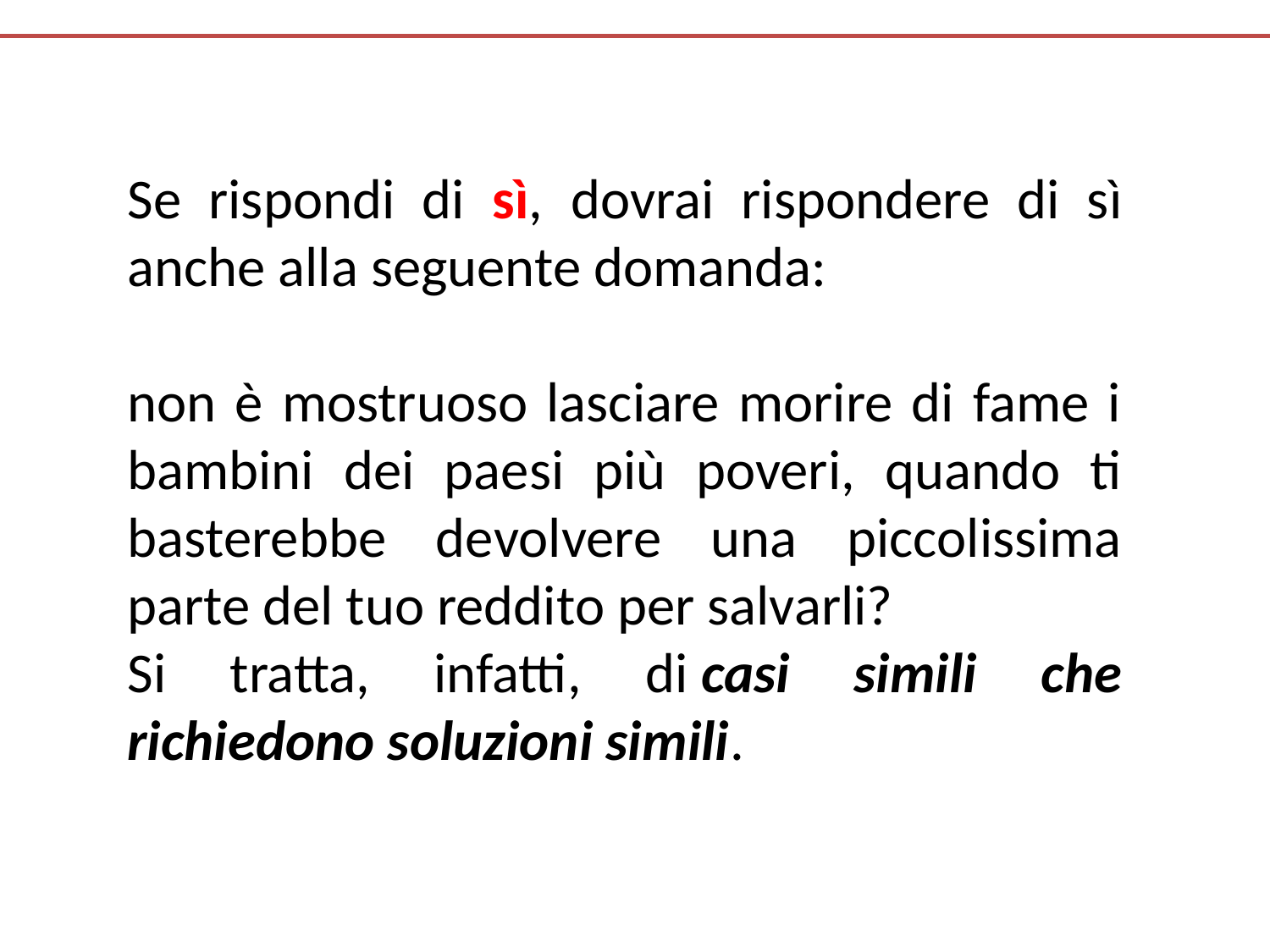

Se rispondi di sì, dovrai rispondere di sì anche alla seguente domanda:

non è mostruoso lasciare morire di fame i bambini dei paesi più poveri, quando ti basterebbe devolvere una piccolissima parte del tuo reddito per salvarli?
Si tratta, infatti, di casi simili che richiedono soluzioni simili.